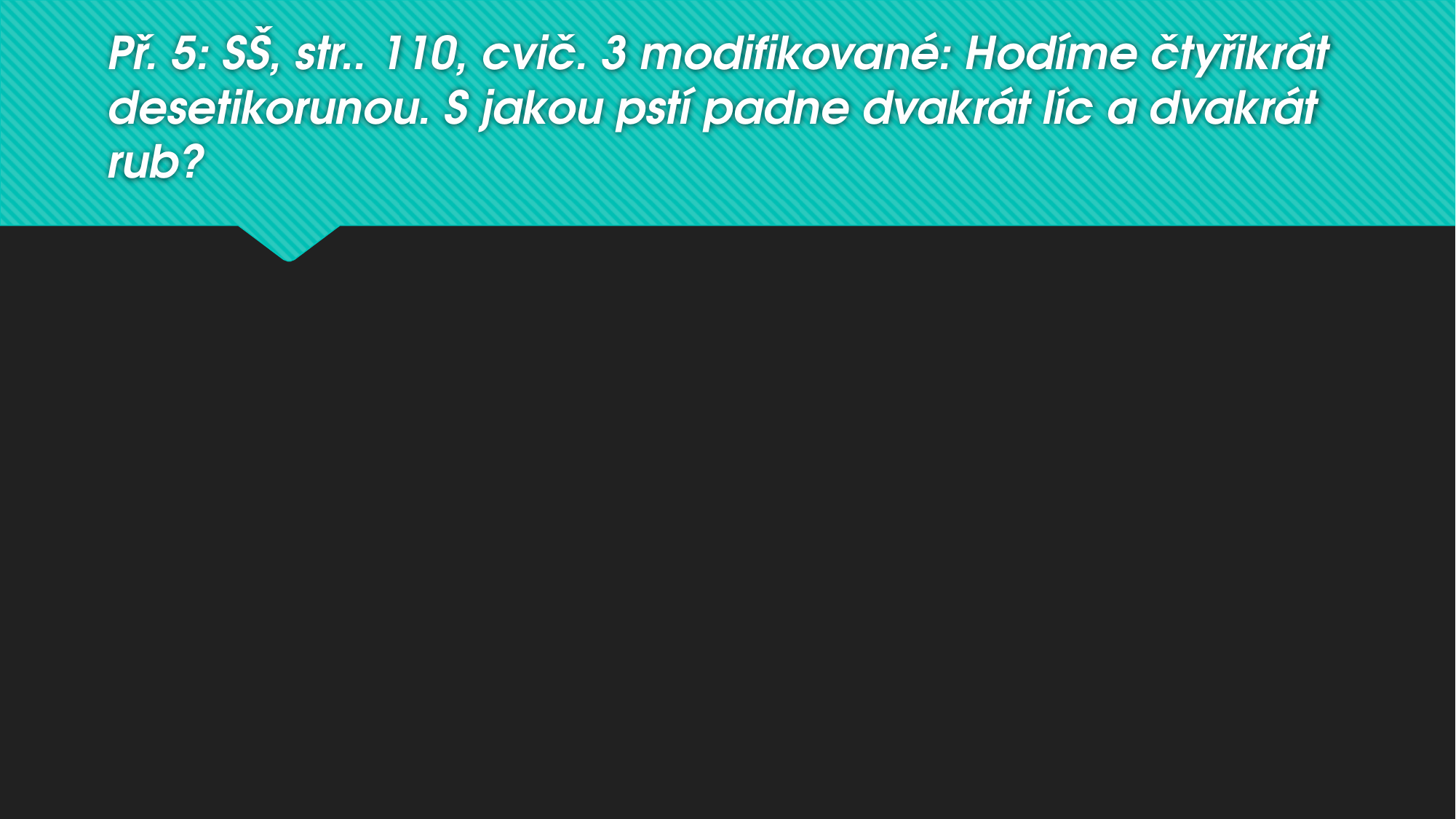

# Př. 5: SŠ, str.. 110, cvič. 3 modifikované: Hodíme čtyřikrát desetikorunou. S jakou pstí padne dvakrát líc a dvakrát rub?